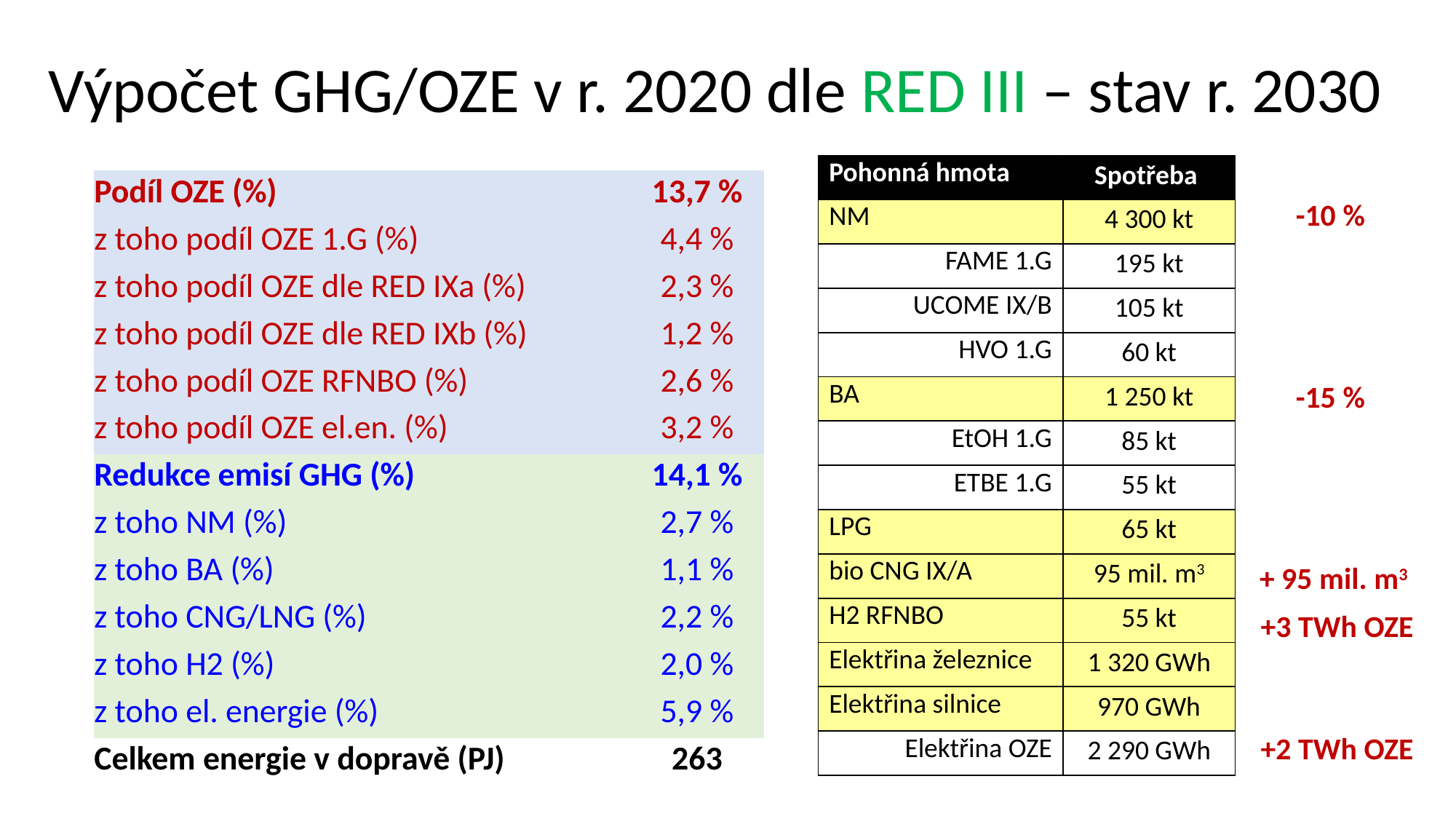

# Výpočet GHG/OZE v r. 2020 dle RED III – stav r. 2030
| Pohonná hmota | Spotřeba |
| --- | --- |
| NM | 4 300 kt |
| FAME 1.G | 195 kt |
| UCOME IX/B | 105 kt |
| HVO 1.G | 60 kt |
| BA | 1 250 kt |
| EtOH 1.G | 85 kt |
| ETBE 1.G | 55 kt |
| LPG | 65 kt |
| bio CNG IX/A | 95 mil. m3 |
| H2 RFNBO | 55 kt |
| Elektřina železnice | 1 320 GWh |
| Elektřina silnice | 970 GWh |
| Elektřina OZE | 2 290 GWh |
| Podíl OZE (%) | 13,7 % |
| --- | --- |
| z toho podíl OZE 1.G (%) | 4,4 % |
| z toho podíl OZE dle RED IXa (%) | 2,3 % |
| z toho podíl OZE dle RED IXb (%) | 1,2 % |
| z toho podíl OZE RFNBO (%) | 2,6 % |
| z toho podíl OZE el.en. (%) | 3,2 % |
| Redukce emisí GHG (%) | 14,1 % |
| z toho NM (%) | 2,7 % |
| z toho BA (%) | 1,1 % |
| z toho CNG/LNG (%) | 2,2 % |
| z toho H2 (%) | 2,0 % |
| z toho el. energie (%) | 5,9 % |
| Celkem energie v dopravě (PJ) | 263 |
-10 %
-15 %
+ 95 mil. m3
+3 TWh OZE
+2 TWh OZE